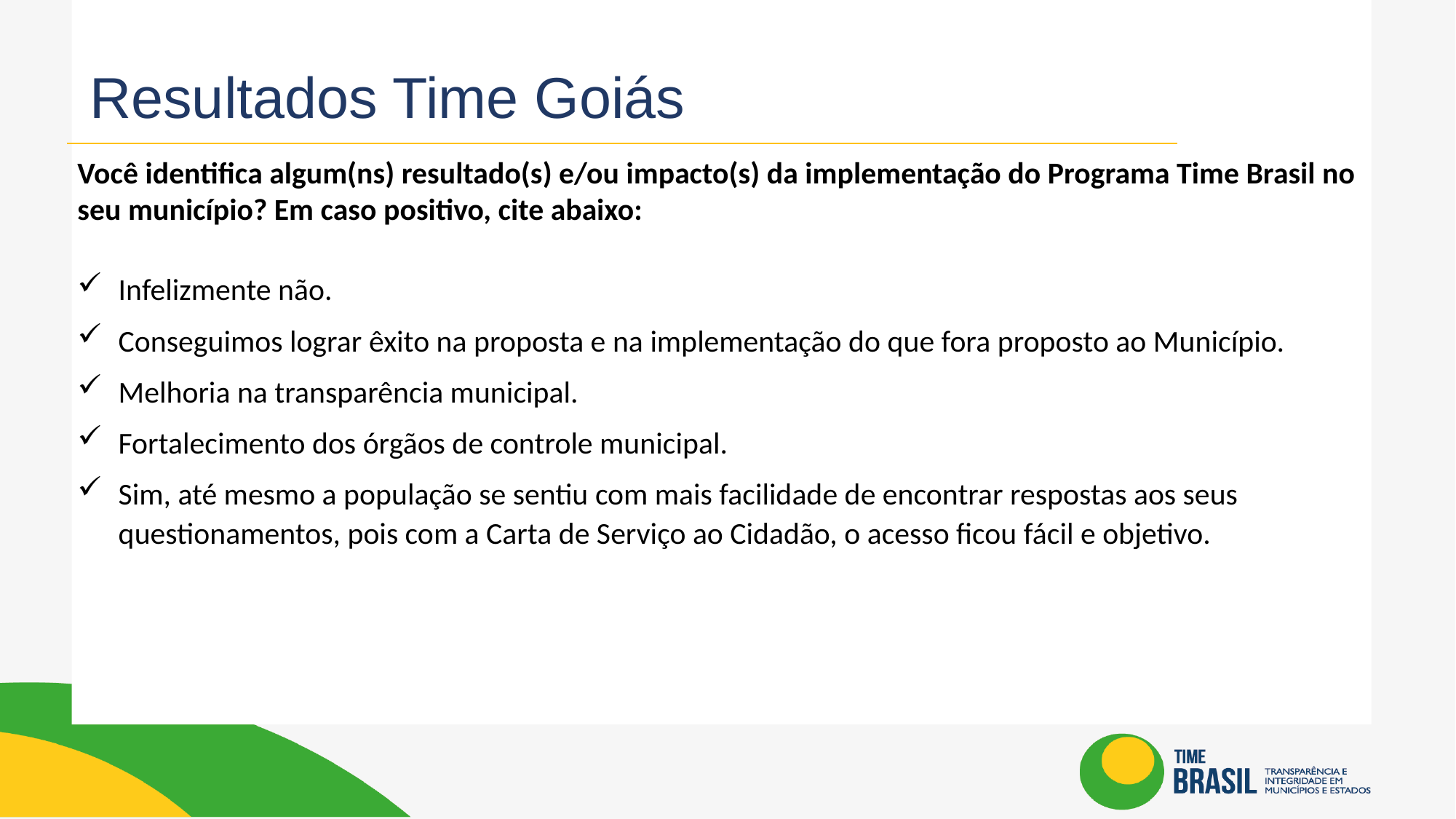

Resultados Time Goiás
Você identifica algum(ns) resultado(s) e/ou impacto(s) da implementação do Programa Time Brasil no seu município? Em caso positivo, cite abaixo:
Infelizmente não.
Conseguimos lograr êxito na proposta e na implementação do que fora proposto ao Município.
Melhoria na transparência municipal.
Fortalecimento dos órgãos de controle municipal.
Sim, até mesmo a população se sentiu com mais facilidade de encontrar respostas aos seus questionamentos, pois com a Carta de Serviço ao Cidadão, o acesso ficou fácil e objetivo.